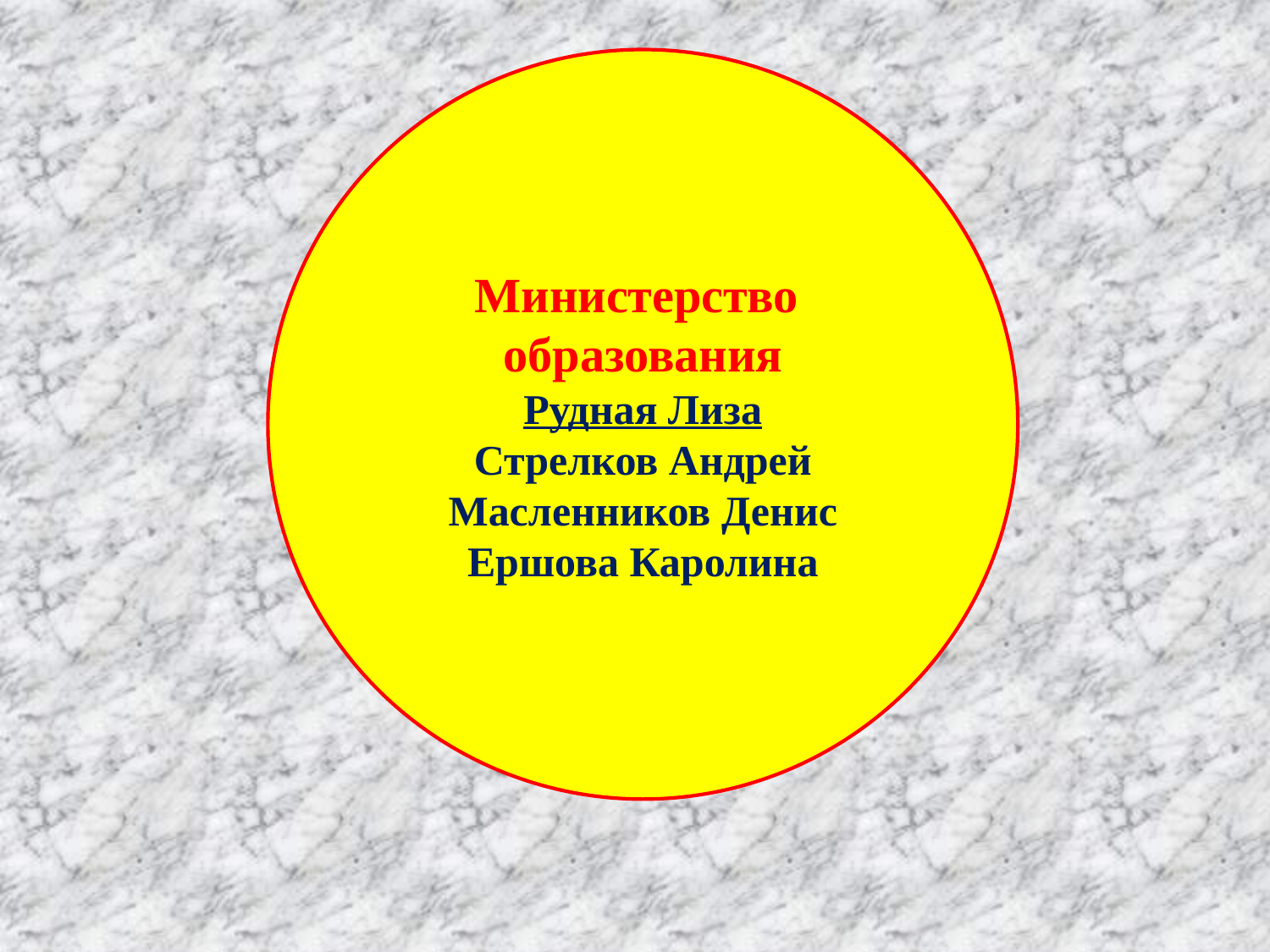

Министерство  образования
Рудная Лиза
Стрелков Андрей
Масленников Денис
Ершова Каролина